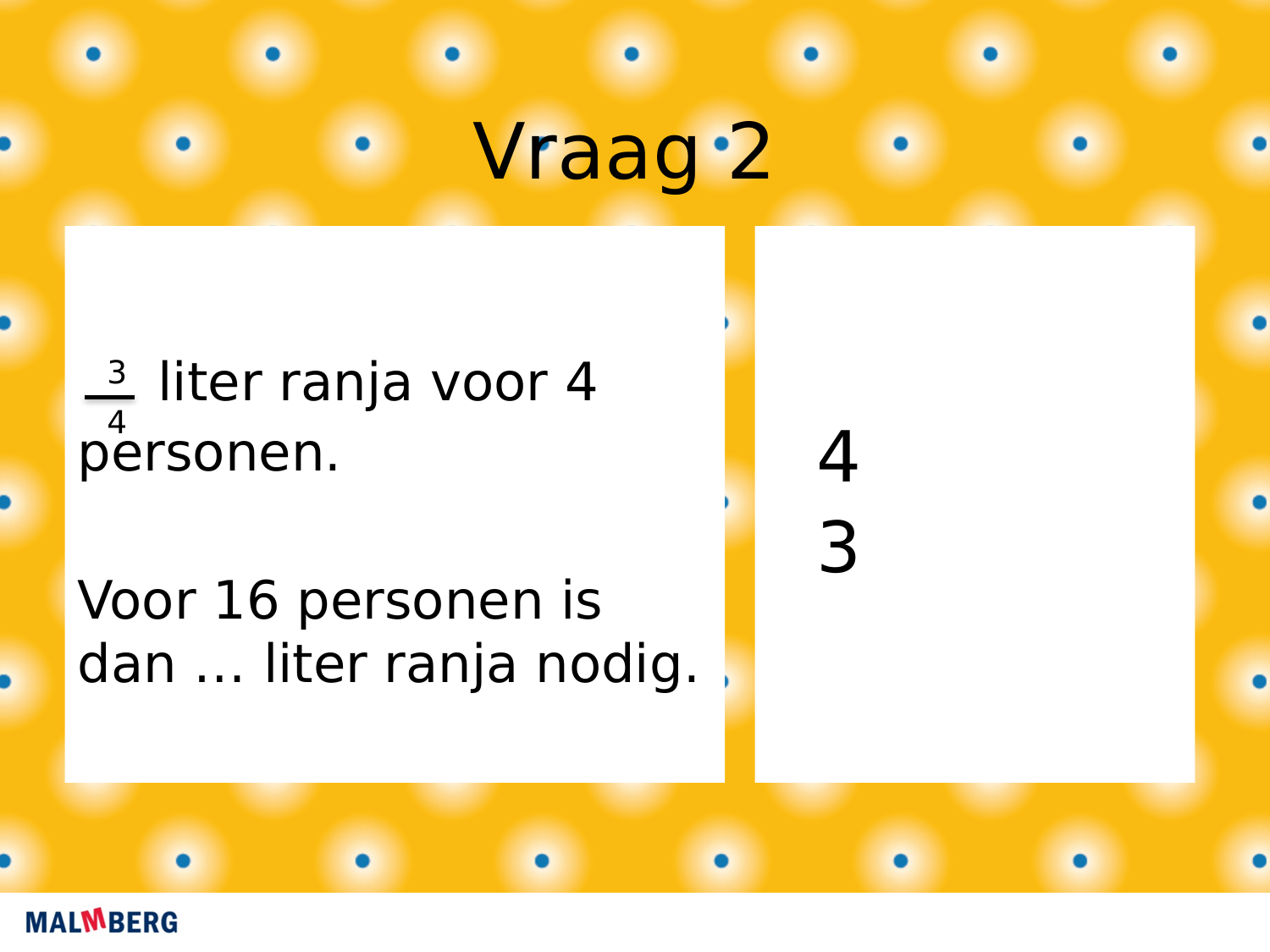

Vraag 2
   liter ranja voor 4 personen.

Voor 16 personen is dan … liter ranja nodig.
4
3
3
4